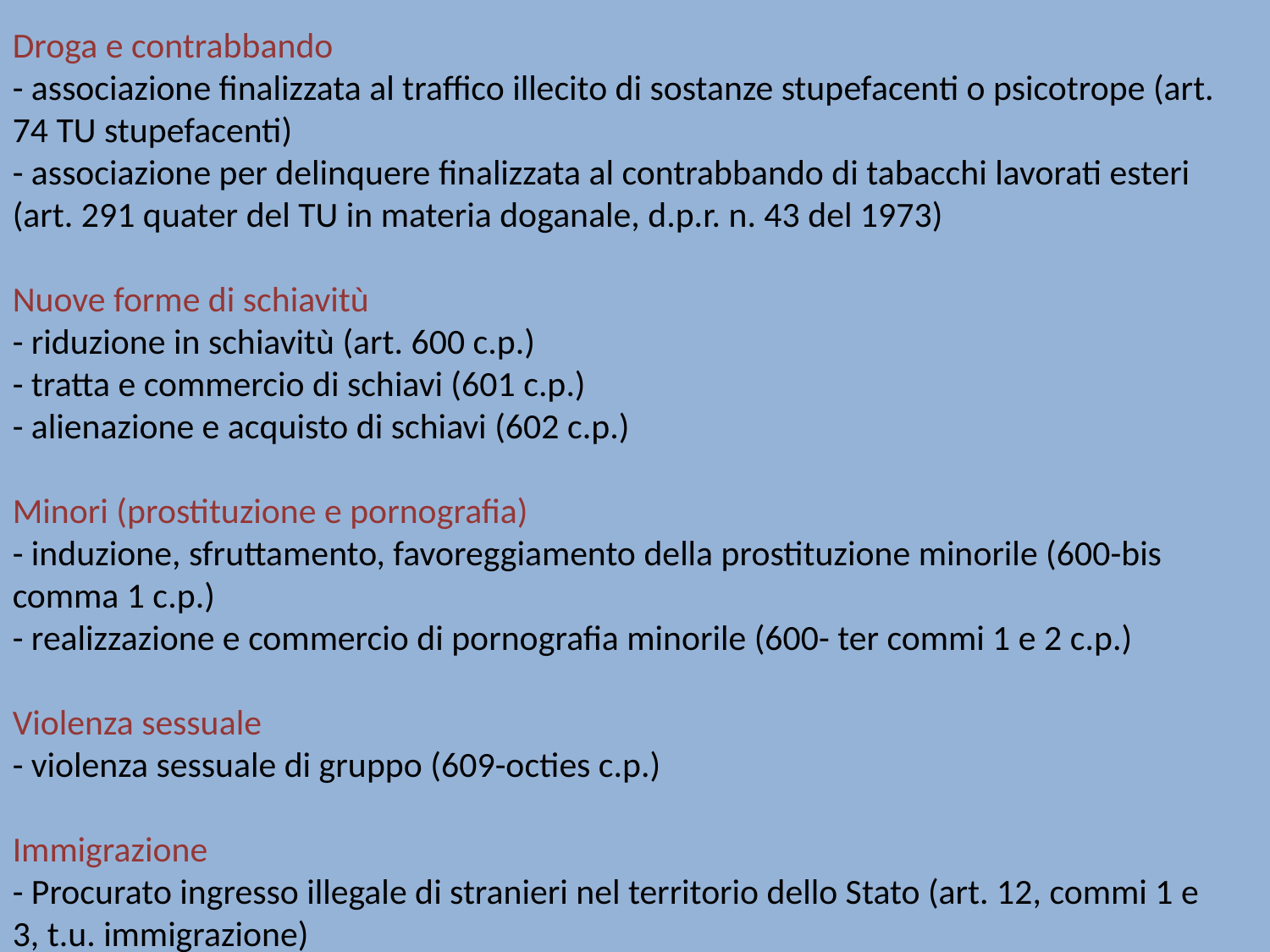

Droga e contrabbando
- associazione finalizzata al traffico illecito di sostanze stupefacenti o psicotrope (art. 74 TU stupefacenti)
- associazione per delinquere finalizzata al contrabbando di tabacchi lavorati esteri (art. 291 quater del TU in materia doganale, d.p.r. n. 43 del 1973)

Nuove forme di schiavitù
- riduzione in schiavitù (art. 600 c.p.)
- tratta e commercio di schiavi (601 c.p.)
- alienazione e acquisto di schiavi (602 c.p.)

Minori (prostituzione e pornografia)
- induzione, sfruttamento, favoreggiamento della prostituzione minorile (600-bis comma 1 c.p.)
- realizzazione e commercio di pornografia minorile (600- ter commi 1 e 2 c.p.)

Violenza sessuale
- violenza sessuale di gruppo (609-octies c.p.)

Immigrazione
- Procurato ingresso illegale di stranieri nel territorio dello Stato (art. 12, commi 1 e 3, t.u. immigrazione)